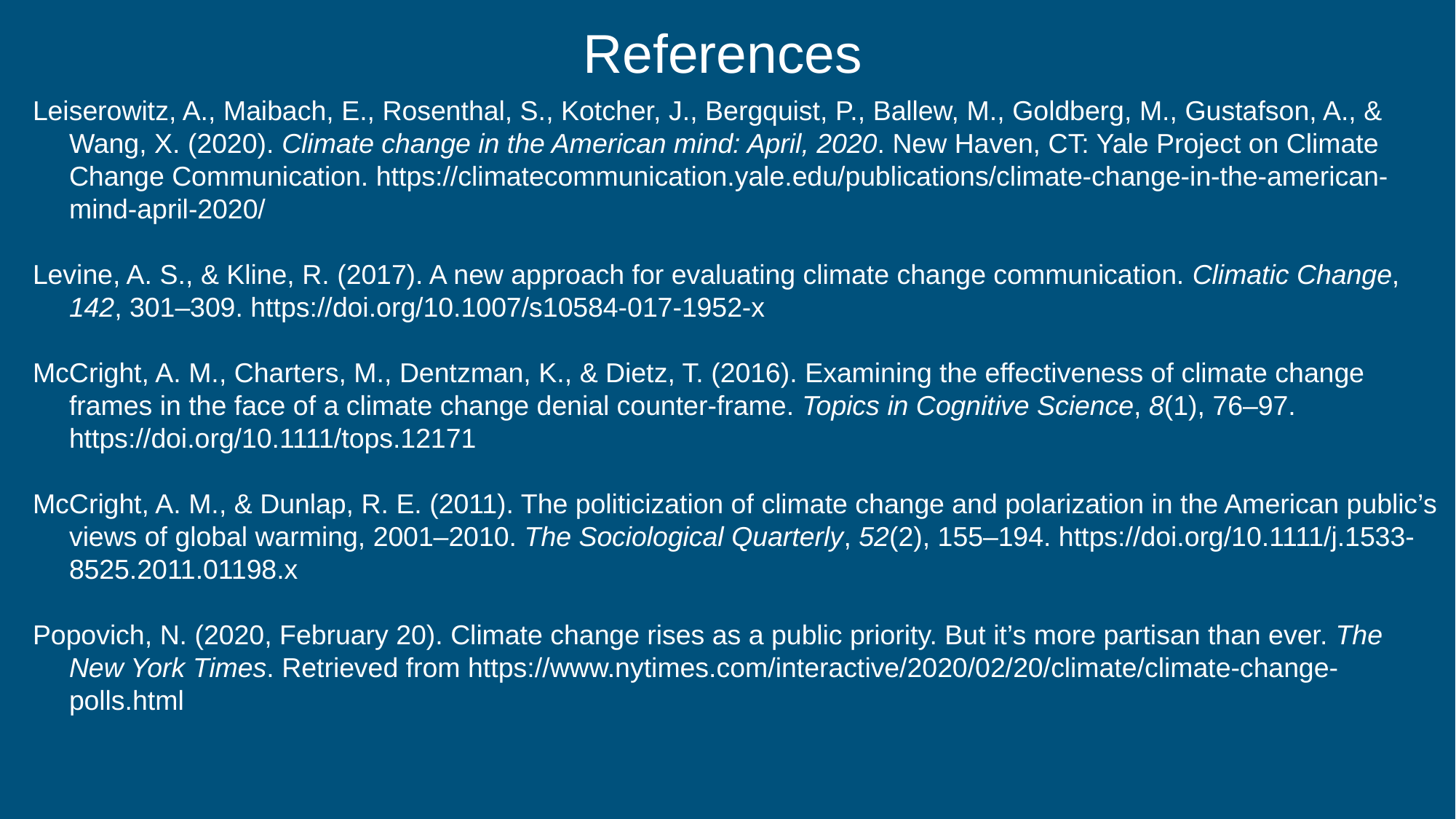

# References
Leiserowitz, A., Maibach, E., Rosenthal, S., Kotcher, J., Bergquist, P., Ballew, M., Goldberg, M., Gustafson, A., & Wang, X. (2020). Climate change in the American mind: April, 2020. New Haven, CT: Yale Project on Climate Change Communication. https://climatecommunication.yale.edu/publications/climate-change-in-the-american-mind-april-2020/

Levine, A. S., & Kline, R. (2017). A new approach for evaluating climate change communication. Climatic Change, 142, 301–309. https://doi.org/10.1007/s10584-017-1952-x

McCright, A. M., Charters, M., Dentzman, K., & Dietz, T. (2016). Examining the effectiveness of climate change frames in the face of a climate change denial counter-frame. Topics in Cognitive Science, 8(1), 76–97. https://doi.org/10.1111/tops.12171

McCright, A. M., & Dunlap, R. E. (2011). The politicization of climate change and polarization in the American public’s views of global warming, 2001–2010. The Sociological Quarterly, 52(2), 155–194. https://doi.org/10.1111/j.1533-8525.2011.01198.x

Popovich, N. (2020, February 20). Climate change rises as a public priority. But it’s more partisan than ever. The New York Times. Retrieved from https://www.nytimes.com/interactive/2020/02/20/climate/climate-change-polls.html